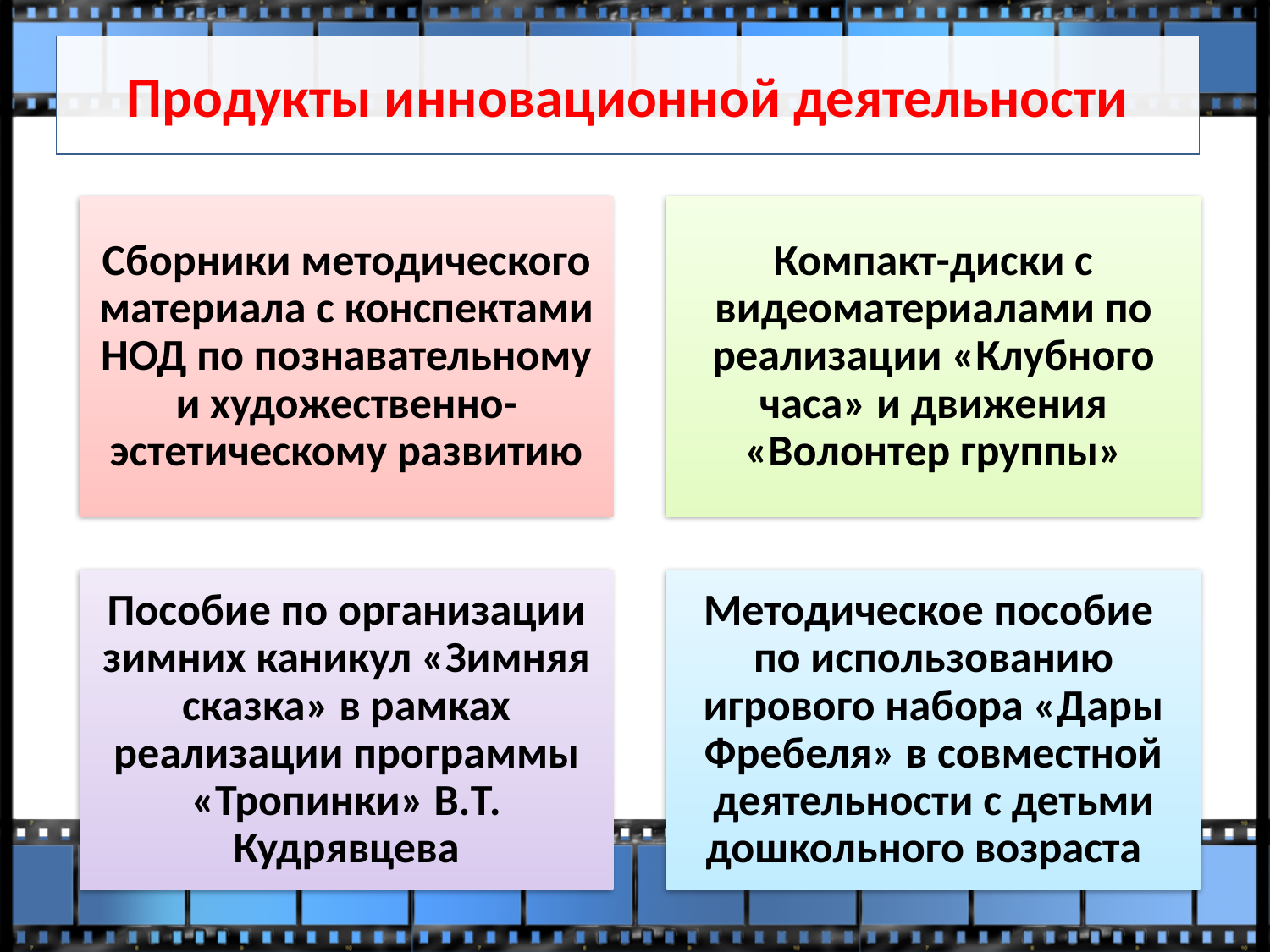

# Продукты инновационной деятельности
Сборники методического материала с конспектами НОД по познавательному и художественно-эстетическому развитию
Компакт-диски с видеоматериалами по реализации «Клубного часа» и движения «Волонтер группы»
Пособие по организации зимних каникул «Зимняя сказка» в рамках реализации программы «Тропинки» В.Т. Кудрявцева
Методическое пособие  по использованию игрового набора «Дары Фребеля» в совместной деятельности с детьми дошкольного возраста